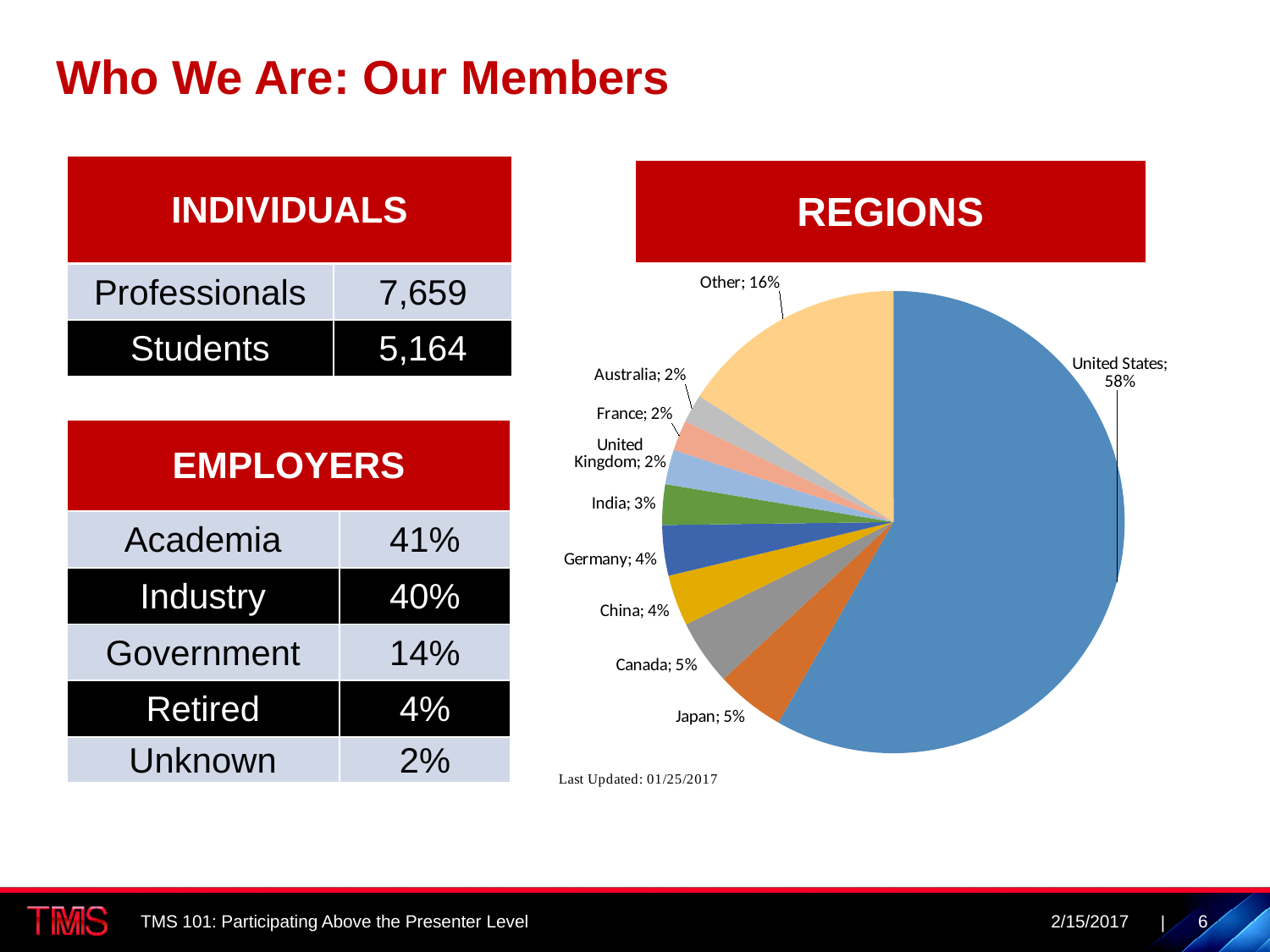

# Who We Are: Our Members
| INDIVIDUALS |  |
| --- | --- |
| Professionals | 7,659 |
| Students | 5,164 |

### Chart

| Category | Percentage |
|---|---|
| United States | 0.5829742786264526 |
| Japan | 0.04830917874396135 |
| Canada | 0.04569787178482831 |
| China | 0.03564433999216608 |
| Germany | 0.03525264394829612 |
| India | 0.02833268050659355 |
| United Kingdom | 0.02428515471993733 |
| France | 0.021282151716934327 |
| Australia | 0.0199764982373678 |
| Other | 0.1582452017234626 |
| REGIONS |
| --- |
| EMPLOYERS |  |
| --- | --- |
| Academia | 41% |
| Industry | 40% |
| Government | 14% |
| Retired | 4% |
| Unknown | 2% |
TMS 101: Participating Above the Presenter Level
2/15/2017
6